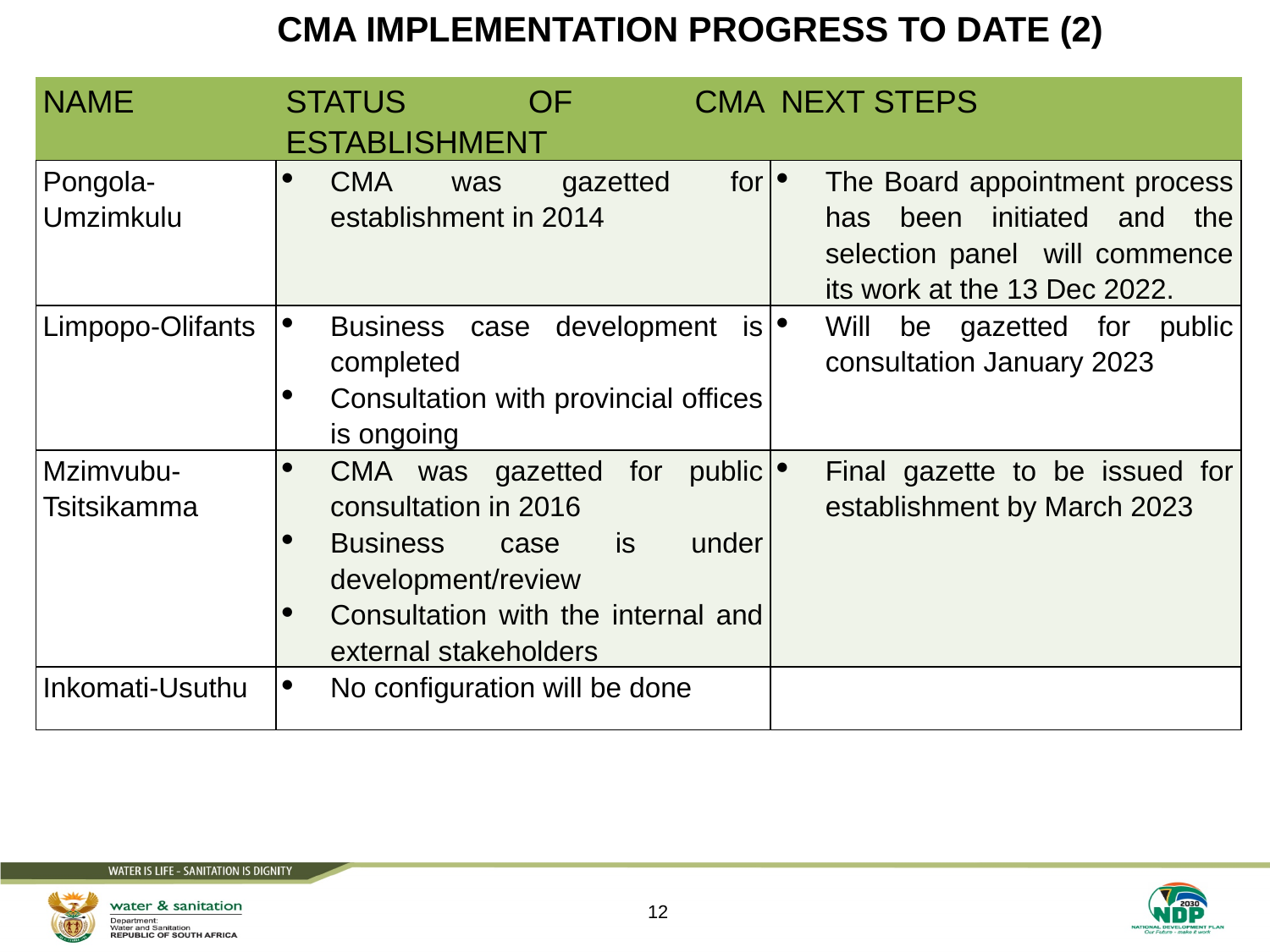

# CMA IMPLEMENTATION PROGRESS TO DATE (2)
| NAME | STATUS OF CMA ESTABLISHMENT | NEXT STEPS |
| --- | --- | --- |
| Pongola-Umzimkulu | CMA was gazetted for establishment in 2014 | The Board appointment process has been initiated and the selection panel will commence its work at the 13 Dec 2022. |
| Limpopo-Olifants | Business case development is completed Consultation with provincial offices is ongoing | Will be gazetted for public consultation January 2023 |
| Mzimvubu-Tsitsikamma | CMA was gazetted for public consultation in 2016 Business case is under development/review Consultation with the internal and external stakeholders | Final gazette to be issued for establishment by March 2023 |
| Inkomati-Usuthu | No configuration will be done |  |
12